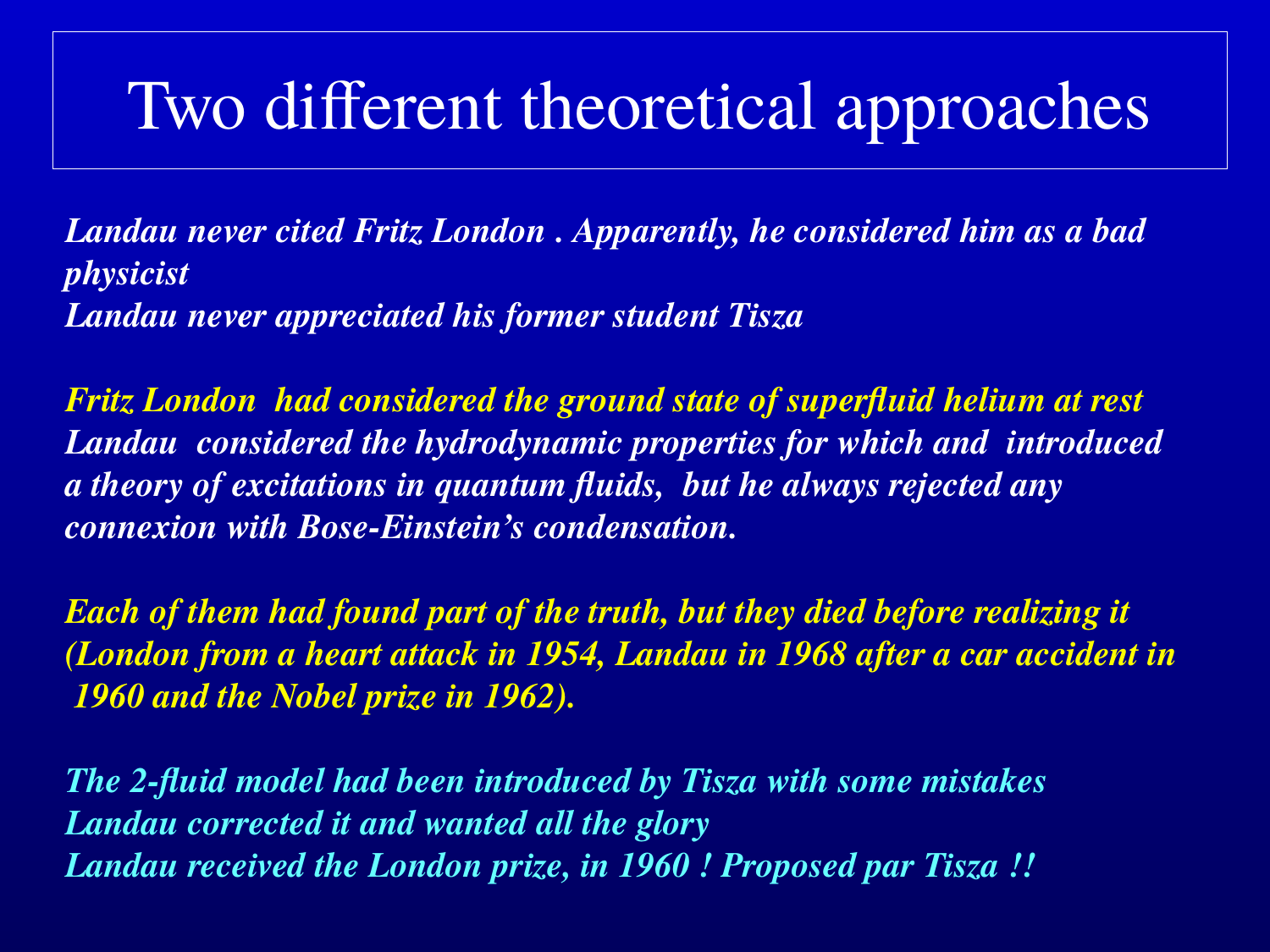

# Two different theoretical approaches
Landau never cited Fritz London . Apparently, he considered him as a bad physicist
Landau never appreciated his former student Tisza

Fritz London  had considered the ground state of superfluid helium at rest Landau  considered the hydrodynamic properties for which and  introduced a theory of excitations in quantum fluids,  but he always rejected any connexion with Bose-Einstein’s condensation.

Each of them had found part of the truth, but they died before realizing it (London from a heart attack in 1954, Landau in 1968 after a car accident in  1960 and the Nobel prize in 1962).

The 2-fluid model had been introduced by Tisza with some mistakes
Landau corrected it and wanted all the glory
Landau received the London prize, in 1960 ! Proposed par Tisza !!